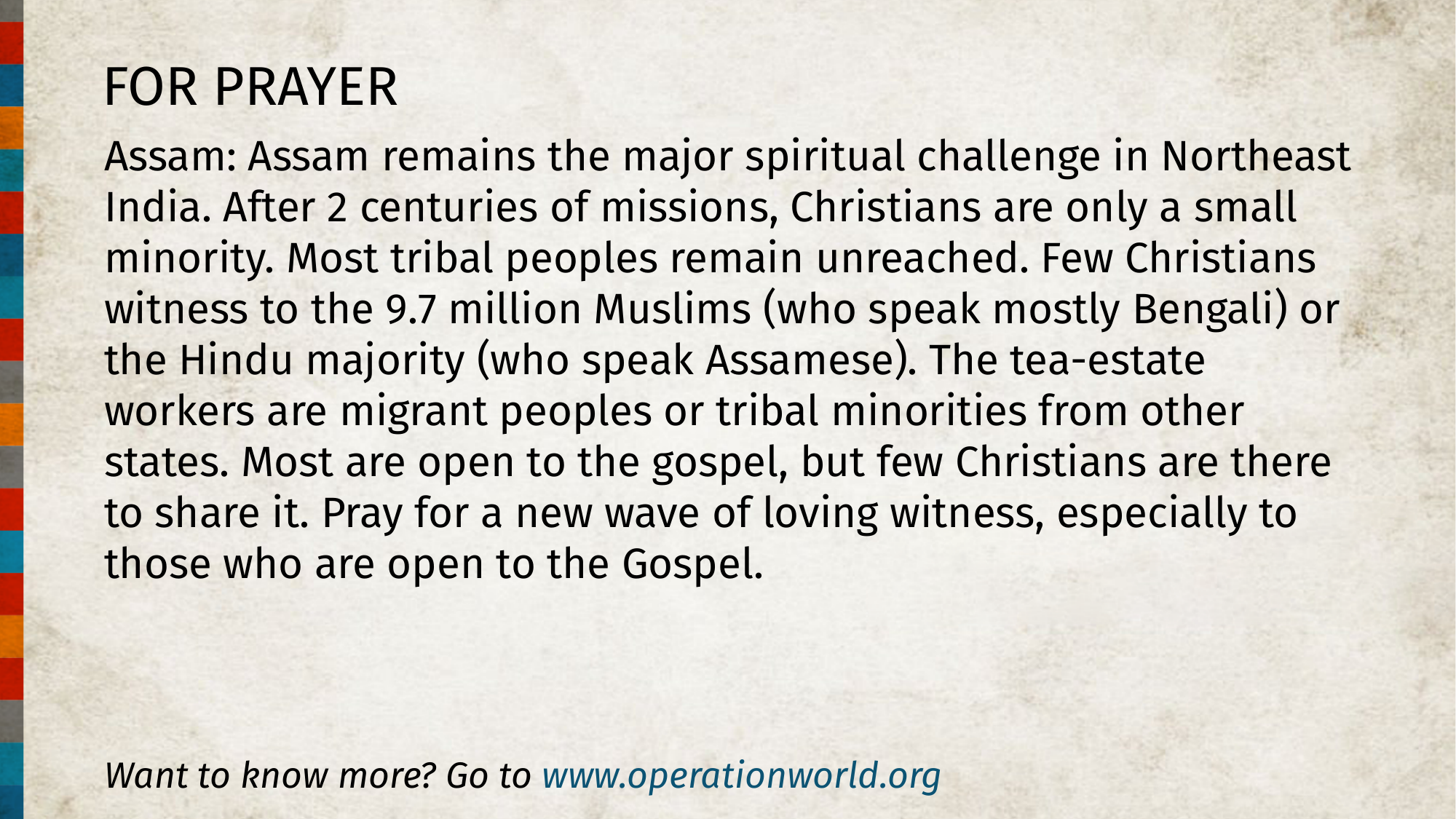

FOR PRAYER
Assam: Assam remains the major spiritual challenge in Northeast India. After 2 centuries of missions, Christians are only a small minority. Most tribal peoples remain unreached. Few Christians witness to the 9.7 million Muslims (who speak mostly Bengali) or the Hindu majority (who speak Assamese). The tea-estate workers are migrant peoples or tribal minorities from other states. Most are open to the gospel, but few Christians are there to share it. Pray for a new wave of loving witness, especially to those who are open to the Gospel.

Want to know more? Go to www.operationworld.org